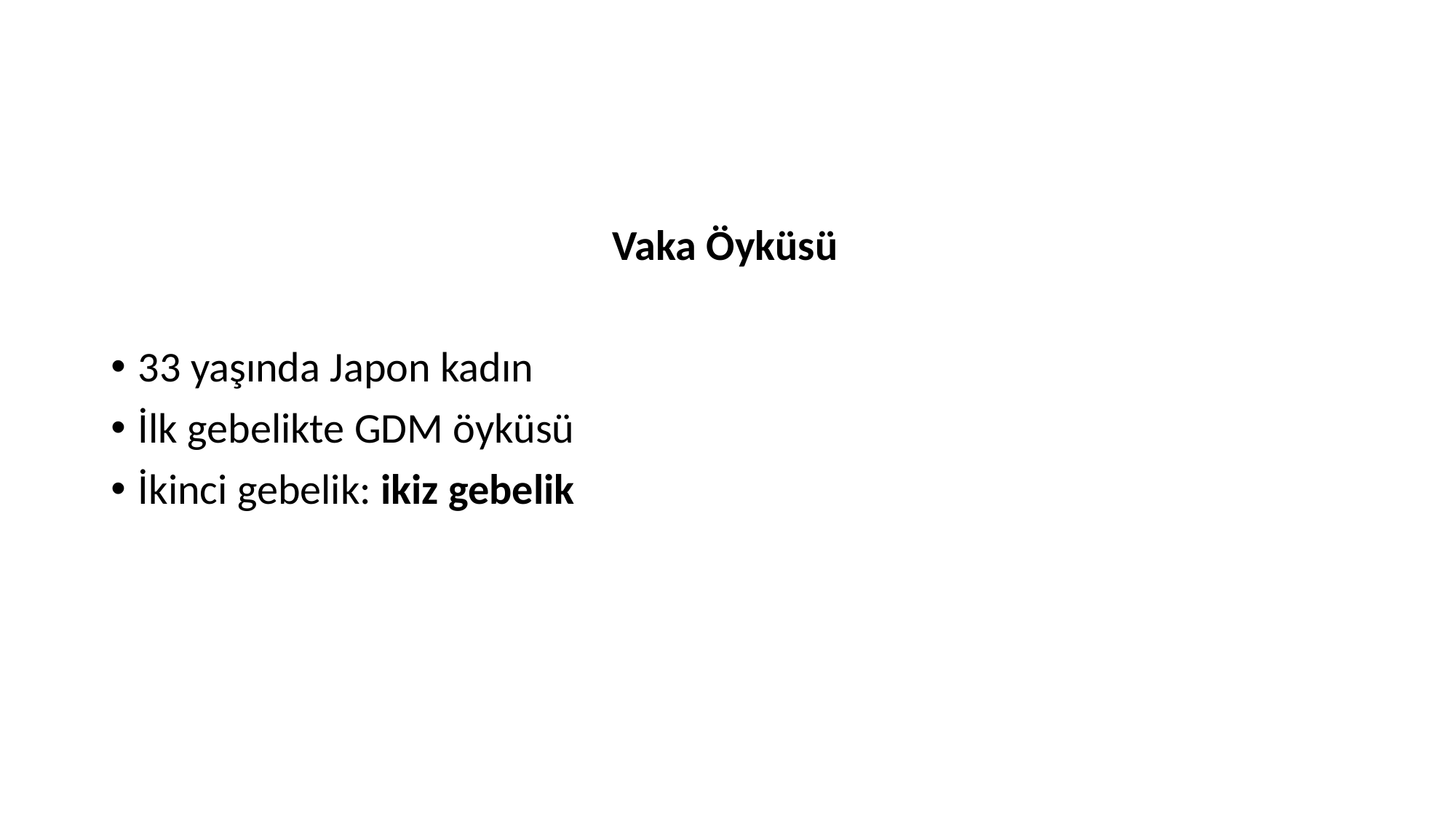

Vaka Öyküsü

33 yaşında Japon kadın
İlk gebelikte GDM öyküsü
İkinci gebelik: ikiz gebelik